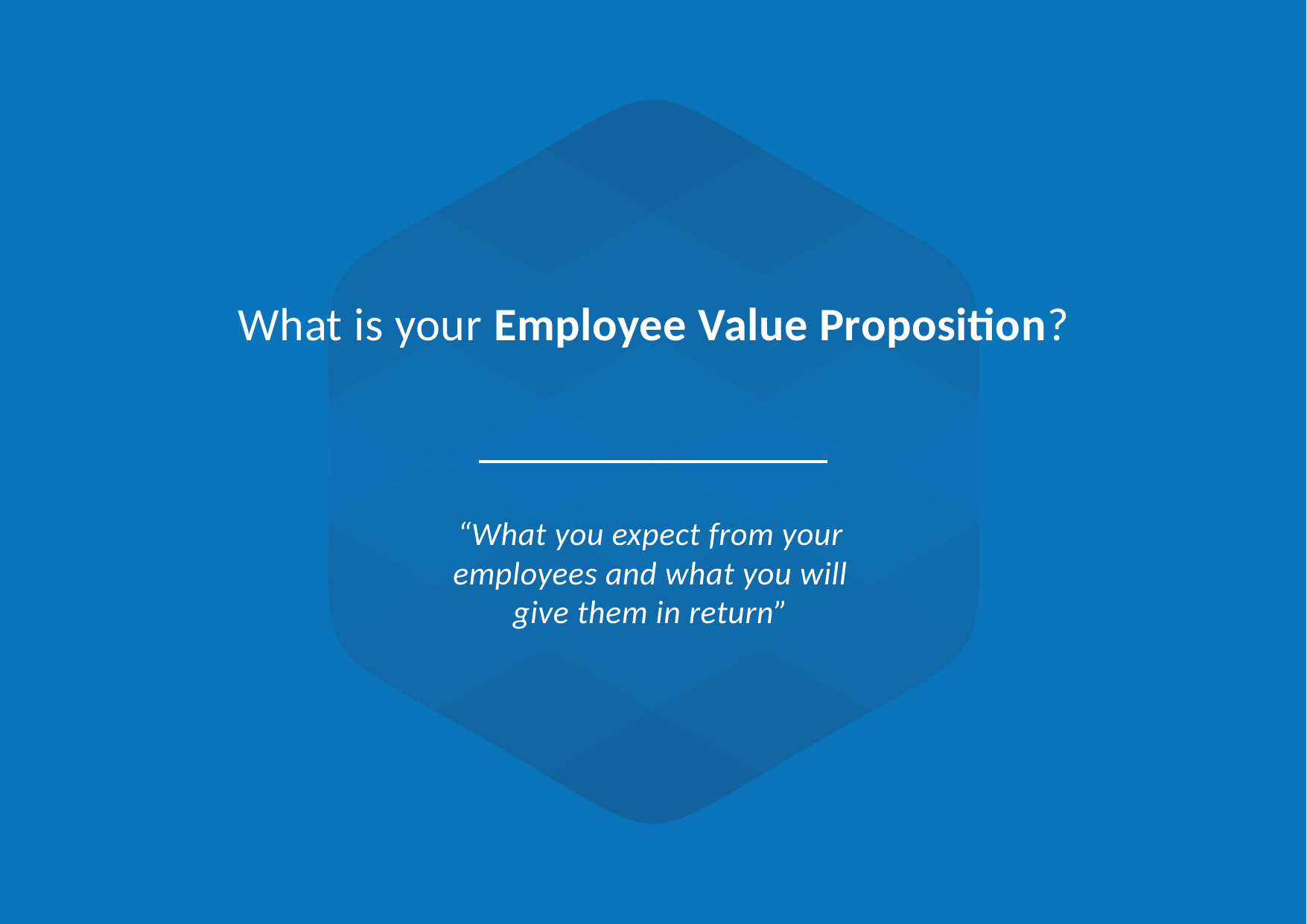

What is your Employee Value Proposition?

“What you expect from your employees and what you will give them in return”